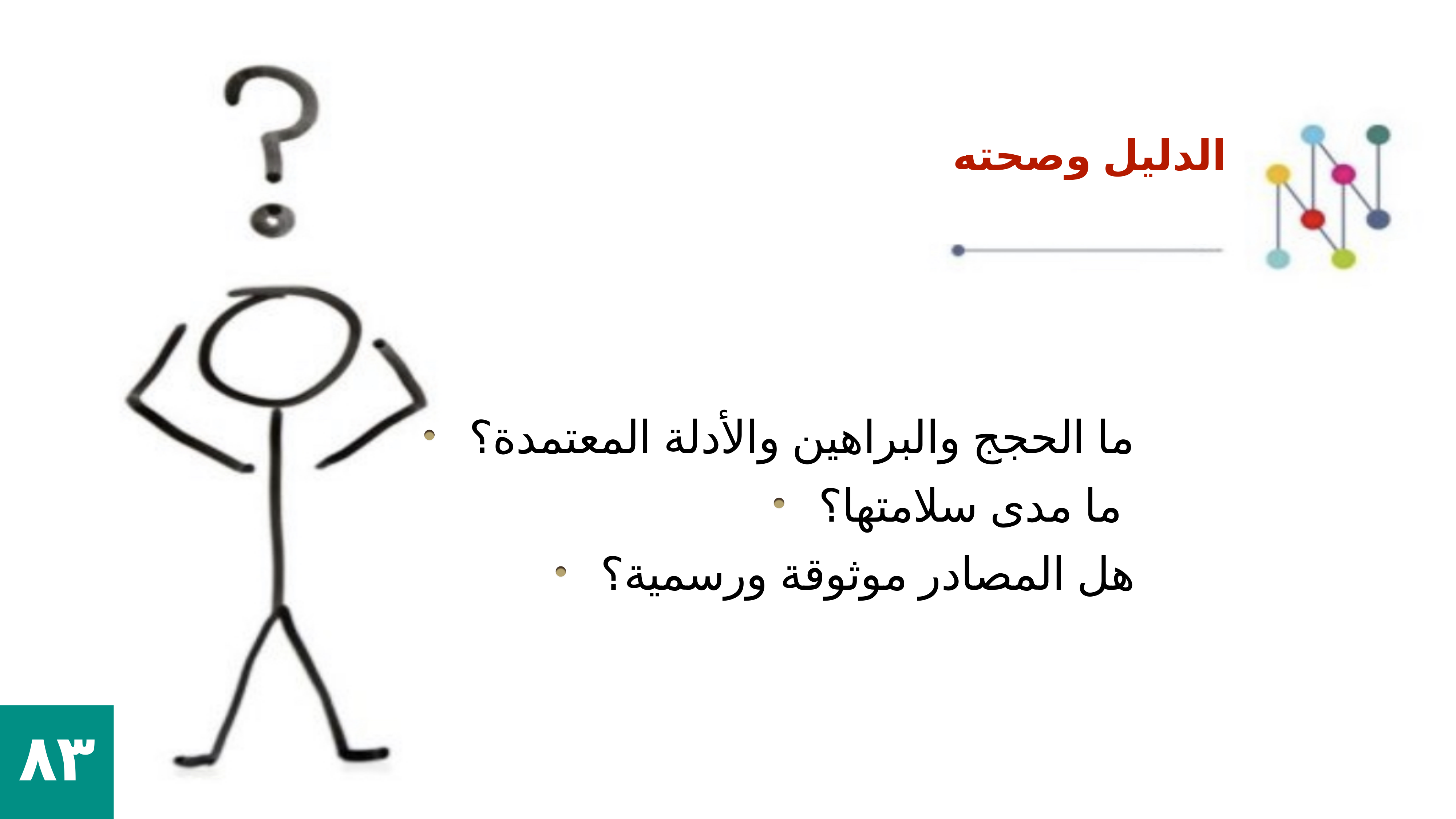

الدليل وصحته
ما الحجج والبراهين والأدلة المعتمدة؟
ما مدى سلامتها؟
هل المصادر موثوقة ورسمية؟
٨٣